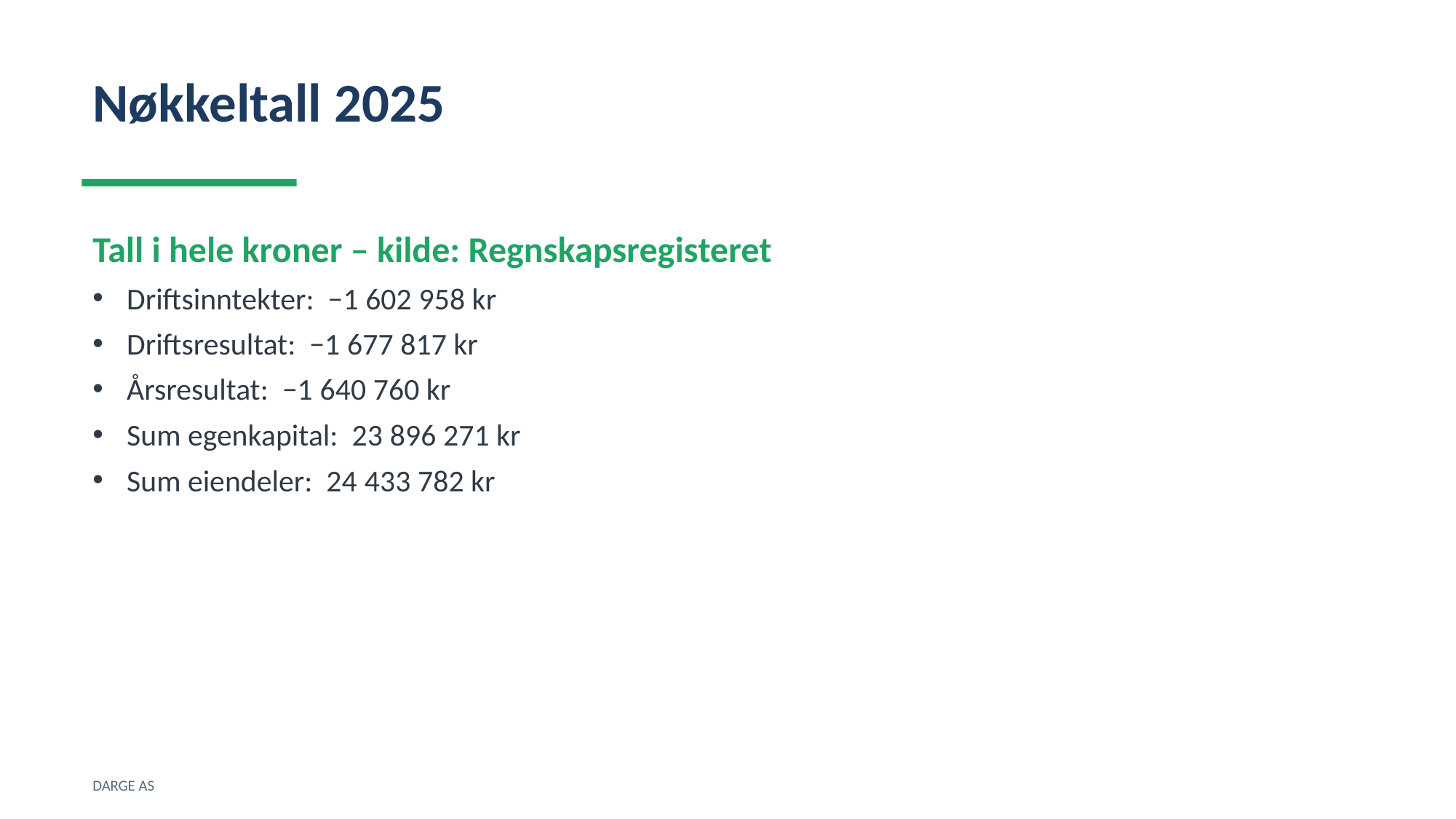

Nøkkeltall 2025

Tall i hele kroner – kilde: Regnskapsregisteret
Driftsinntekter:  −1 602 958 kr
Driftsresultat:  −1 677 817 kr
Årsresultat:  −1 640 760 kr
Sum egenkapital:  23 896 271 kr
Sum eiendeler:  24 433 782 kr
DARGE AS